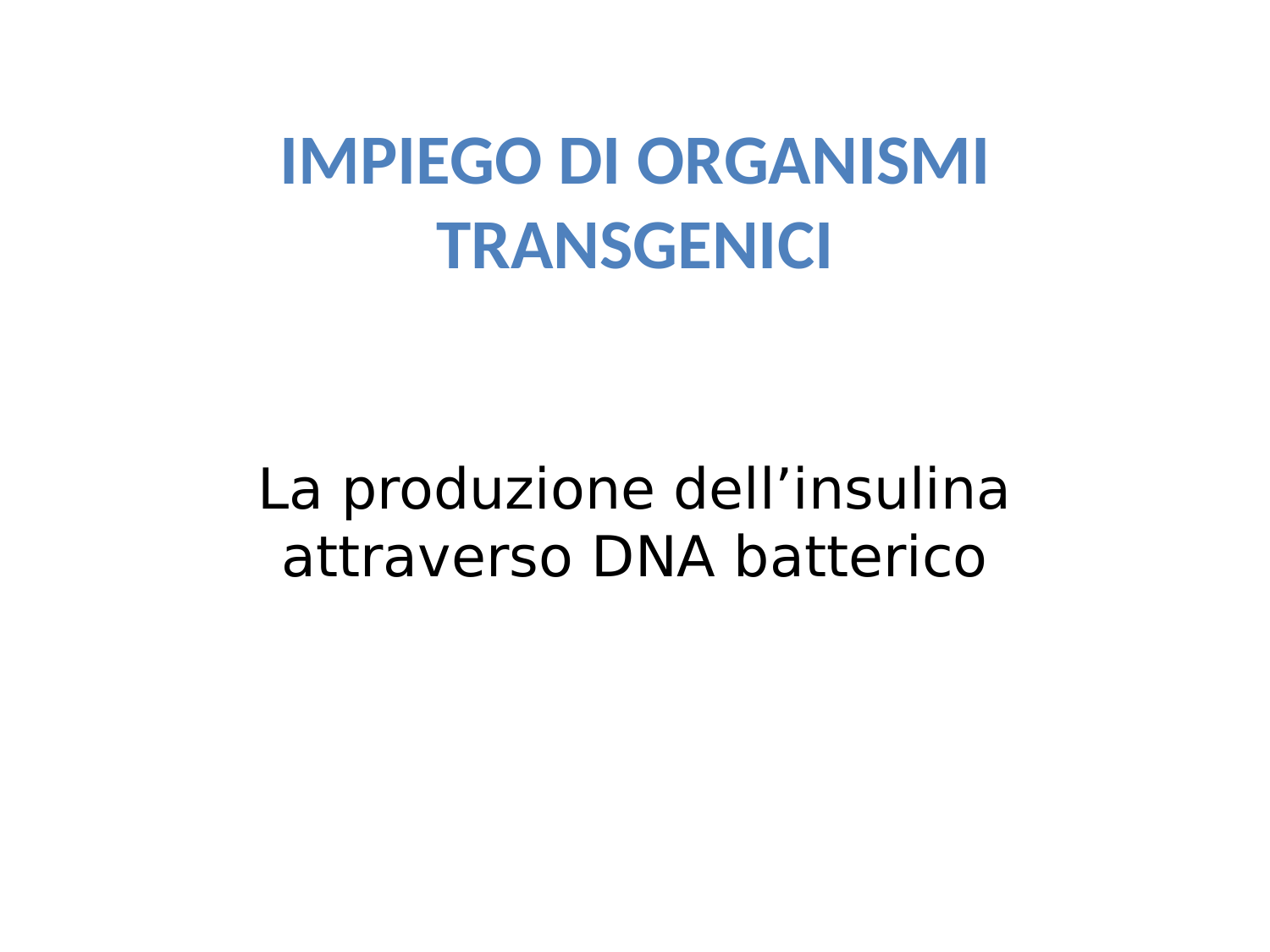

# Impiego di organismi transgenici
La produzione dell’insulina attraverso DNA batterico